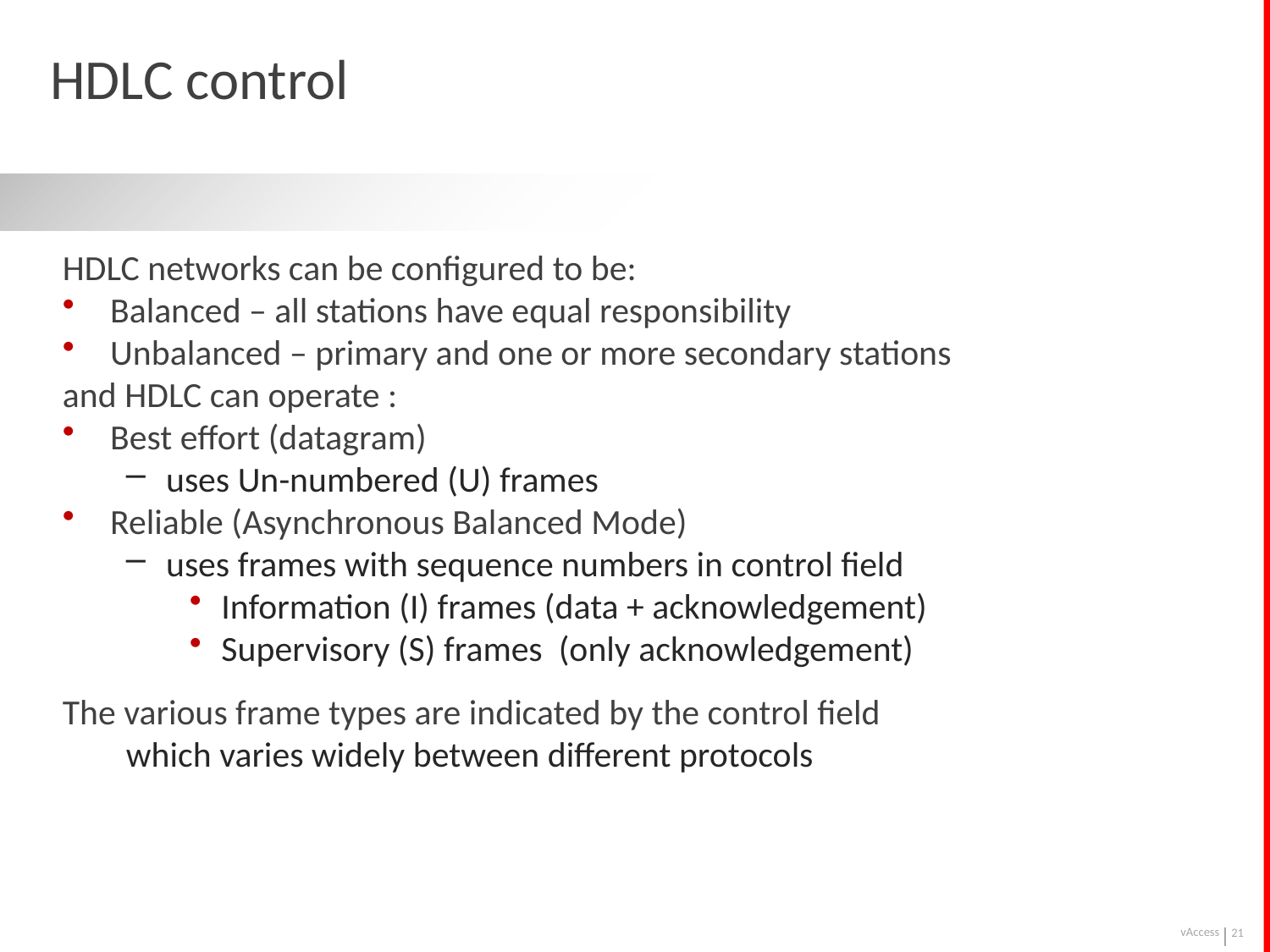

# HDLC control
HDLC networks can be configured to be:
Balanced – all stations have equal responsibility
Unbalanced – primary and one or more secondary stations
and HDLC can operate :
Best effort (datagram)
uses Un-numbered (U) frames
Reliable (Asynchronous Balanced Mode)
uses frames with sequence numbers in control field
Information (I) frames (data + acknowledgement)
Supervisory (S) frames  (only acknowledgement)
The various frame types are indicated by the control field
which varies widely between different protocols